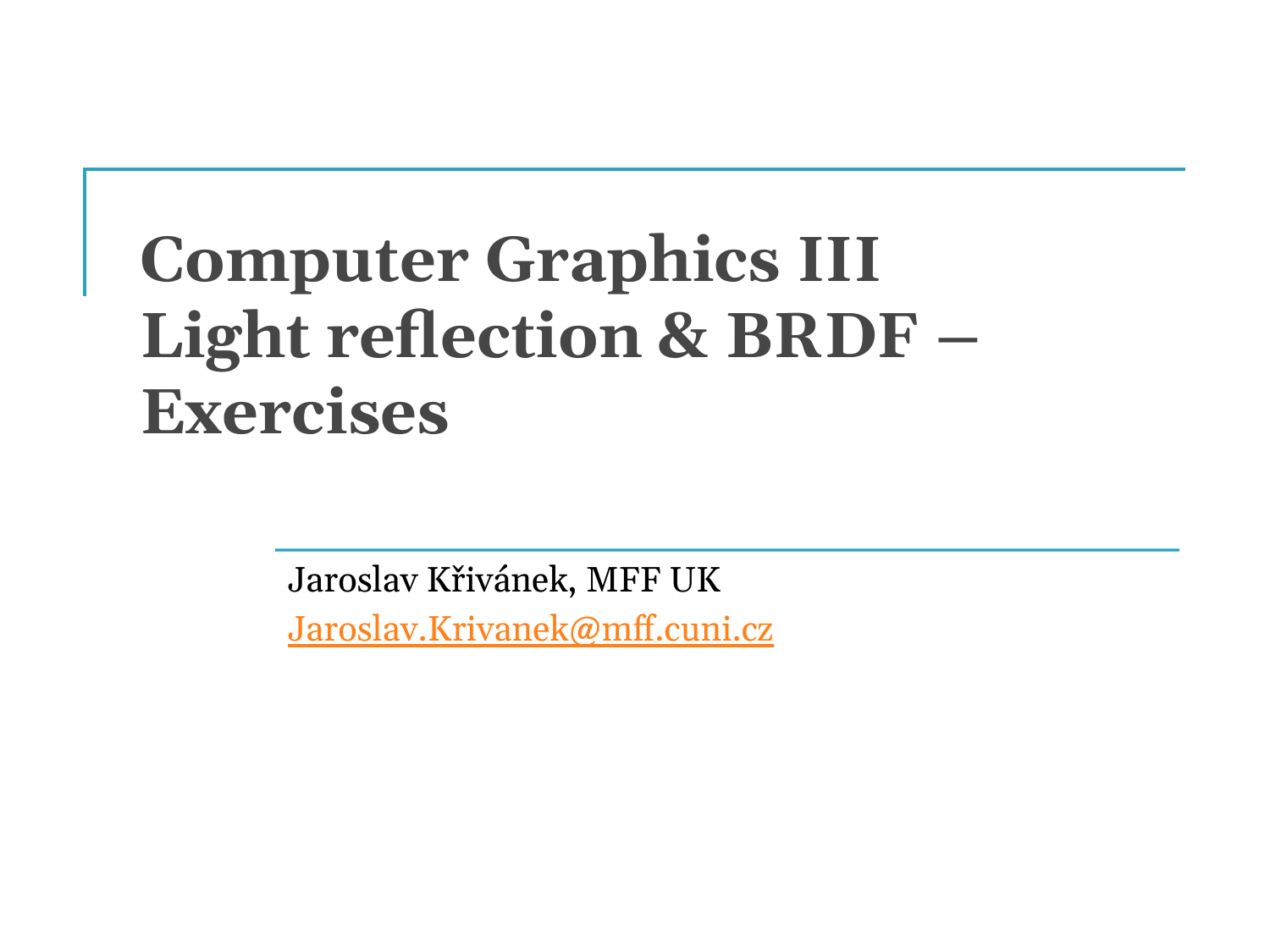

# Computer Graphics III Light reflection & BRDF – Exercises
Jaroslav Křivánek, MFF UK
Jaroslav.Krivanek@mff.cuni.cz